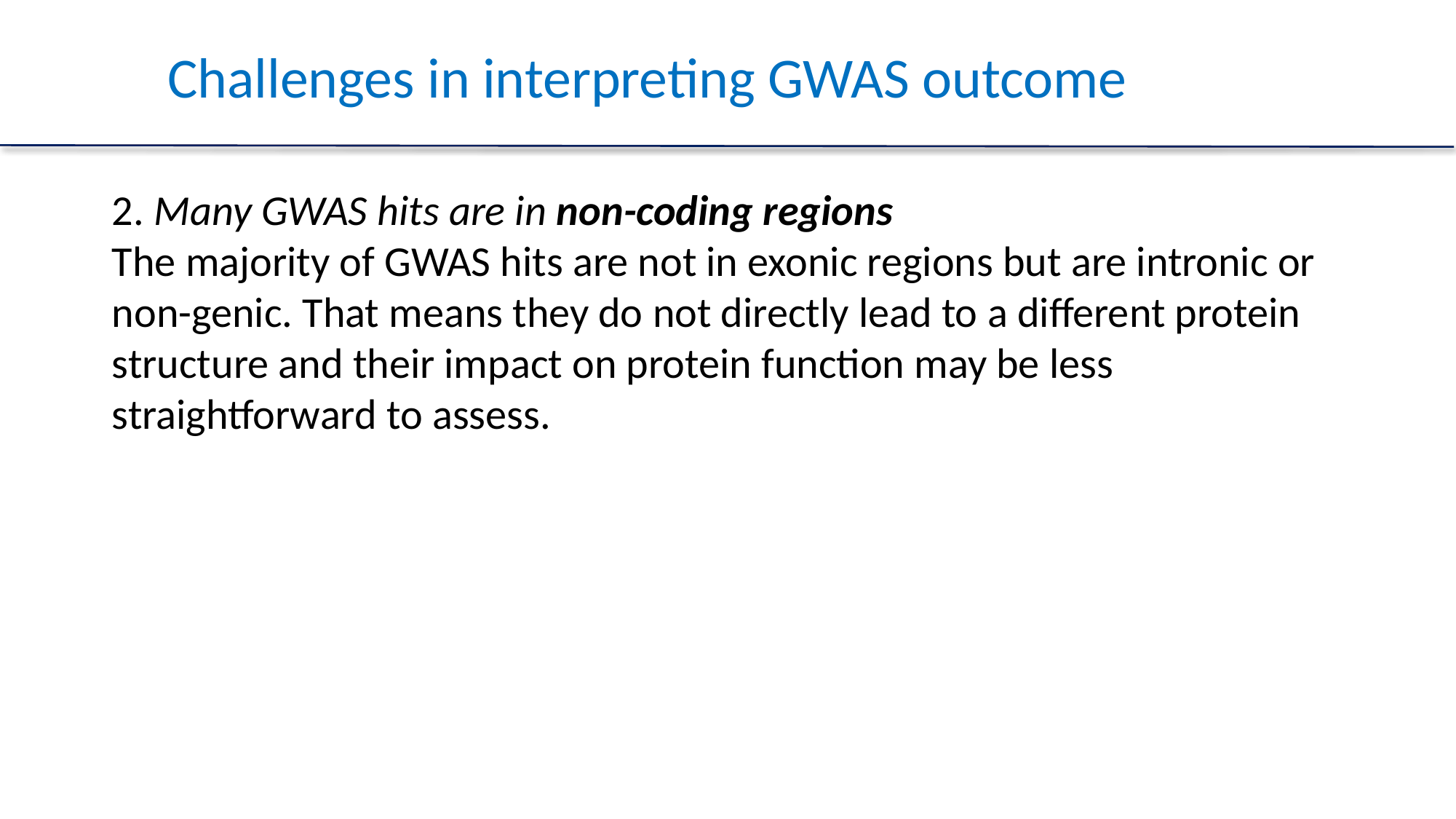

# Challenges in interpreting GWAS outcome
2. Many GWAS hits are in non-coding regions
The majority of GWAS hits are not in exonic regions but are intronic or non-genic. That means they do not directly lead to a different protein structure and their impact on protein function may be less straightforward to assess.